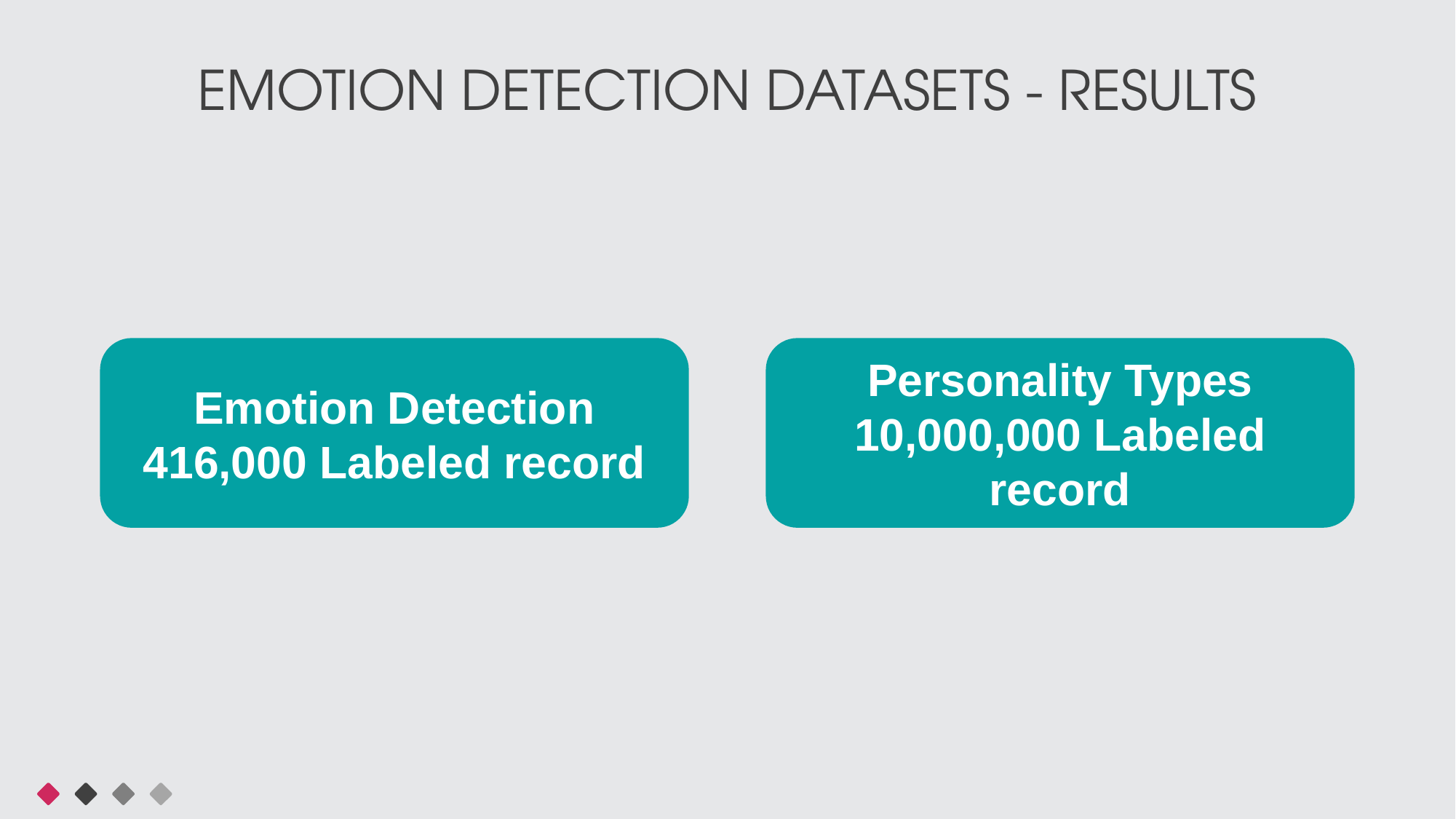

# Emotion detection datasets - Results
Emotion Detection
416,000 Labeled record
Personality Types
10,000,000 Labeled record